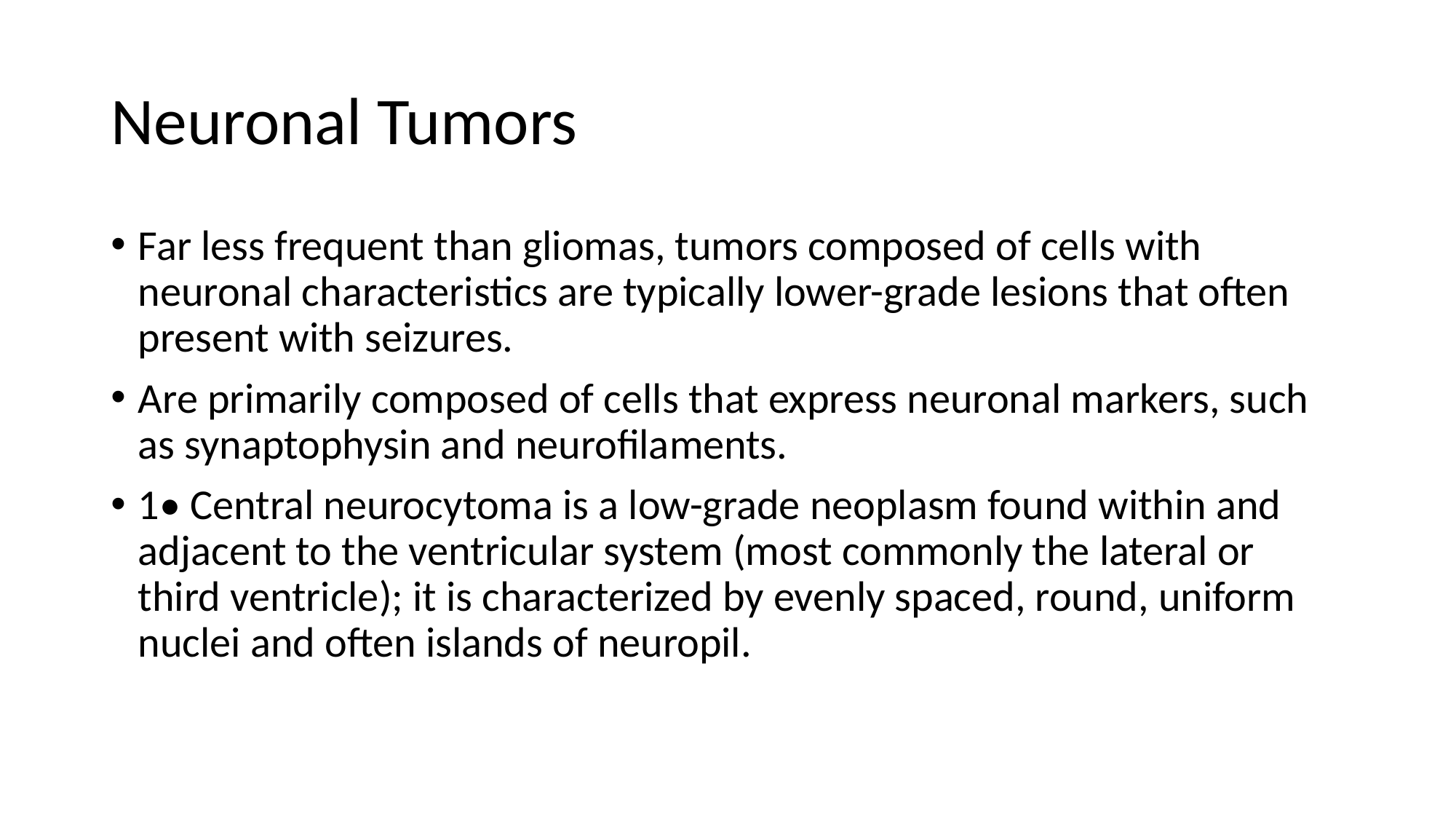

# Neuronal Tumors
Far less frequent than gliomas, tumors composed of cells with neuronal characteristics are typically lower-grade lesions that often present with seizures.
Are primarily composed of cells that express neuronal markers, such as synaptophysin and neurofilaments.
1• Central neurocytoma is a low-grade neoplasm found within and adjacent to the ventricular system (most commonly the lateral or third ventricle); it is characterized by evenly spaced, round, uniform nuclei and often islands of neuropil.